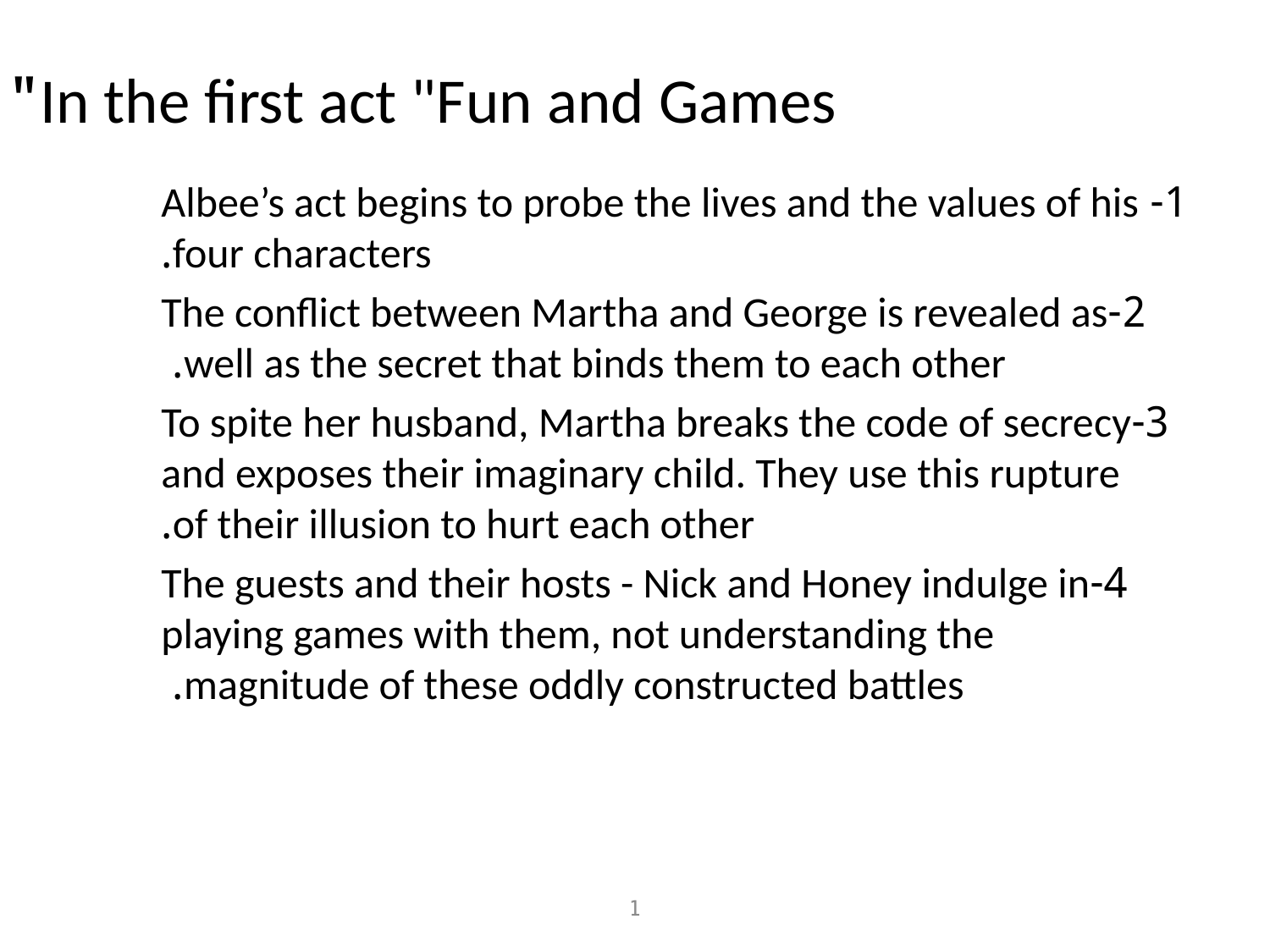

In the first act "Fun and Games"
1- Albee’s act begins to probe the lives and the values of his four characters.
2-The conflict between Martha and George is revealed as well as the secret that binds them to each other.
3-To spite her husband, Martha breaks the code of secrecy and exposes their imaginary child. They use this rupture of their illusion to hurt each other.
4-The guests and their hosts - Nick and Honey indulge in playing games with them, not understanding the magnitude of these oddly constructed battles.
1